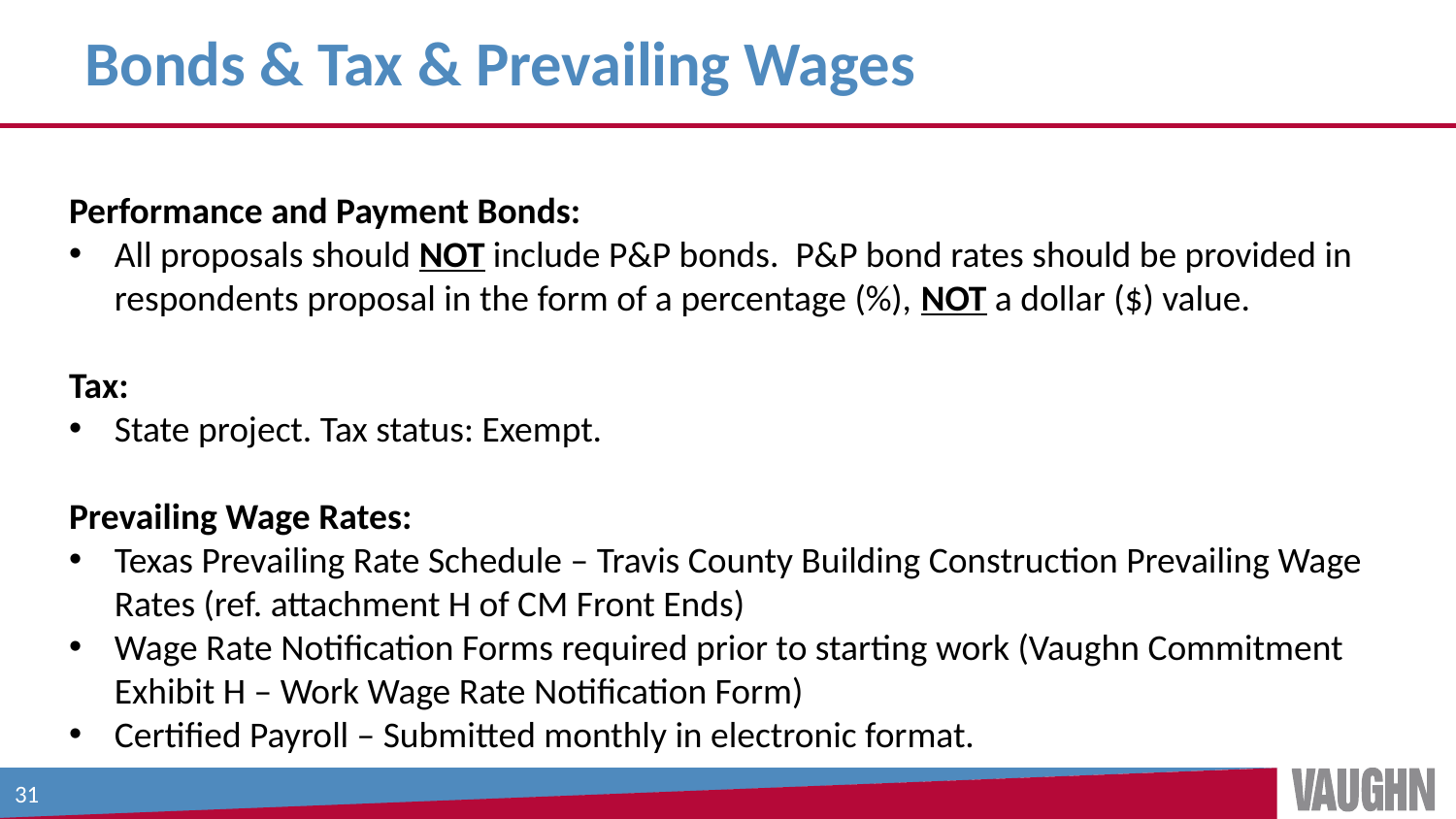

# Bonds & Tax & Prevailing Wages
Performance and Payment Bonds:
All proposals should NOT include P&P bonds.  P&P bond rates should be provided in respondents proposal in the form of a percentage (%), NOT a dollar ($) value.

Tax:
State project. Tax status: Exempt.

Prevailing Wage Rates:
Texas Prevailing Rate Schedule – Travis County Building Construction Prevailing Wage Rates (ref. attachment H of CM Front Ends)
Wage Rate Notification Forms required prior to starting work (Vaughn Commitment Exhibit H – Work Wage Rate Notification Form)
Certified Payroll – Submitted monthly in electronic format.
31